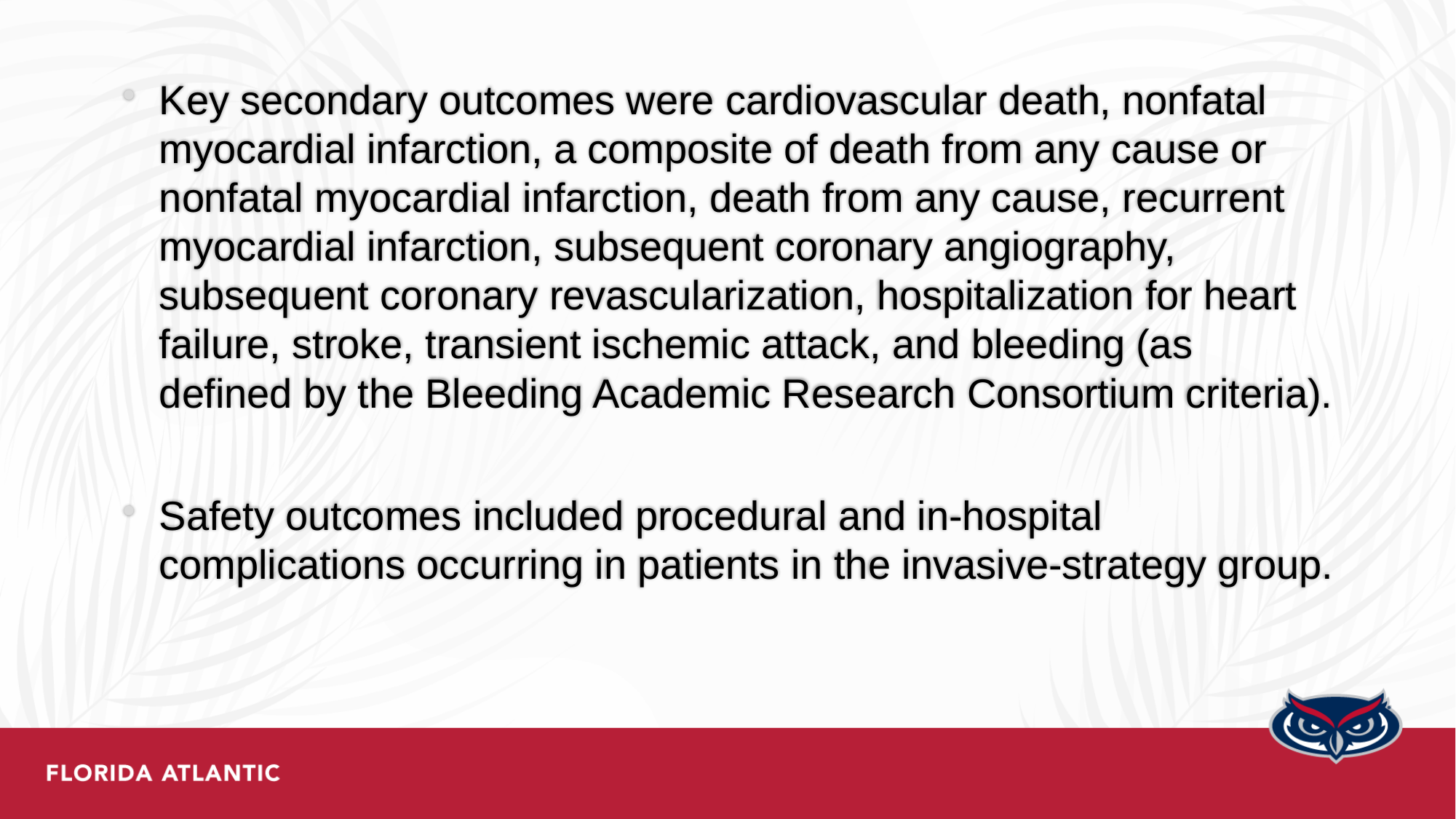

Key secondary outcomes were cardiovascular death, nonfatal myocardial infarction, a composite of death from any cause or nonfatal myocardial infarction, death from any cause, recurrent myocardial infarction, subsequent coronary angiography, subsequent coronary revascularization, hospitalization for heart failure, stroke, transient ischemic attack, and bleeding (as defined by the Bleeding Academic Research Consortium criteria).

Safety outcomes included procedural and in-hospital complications occurring in patients in the invasive-strategy group.